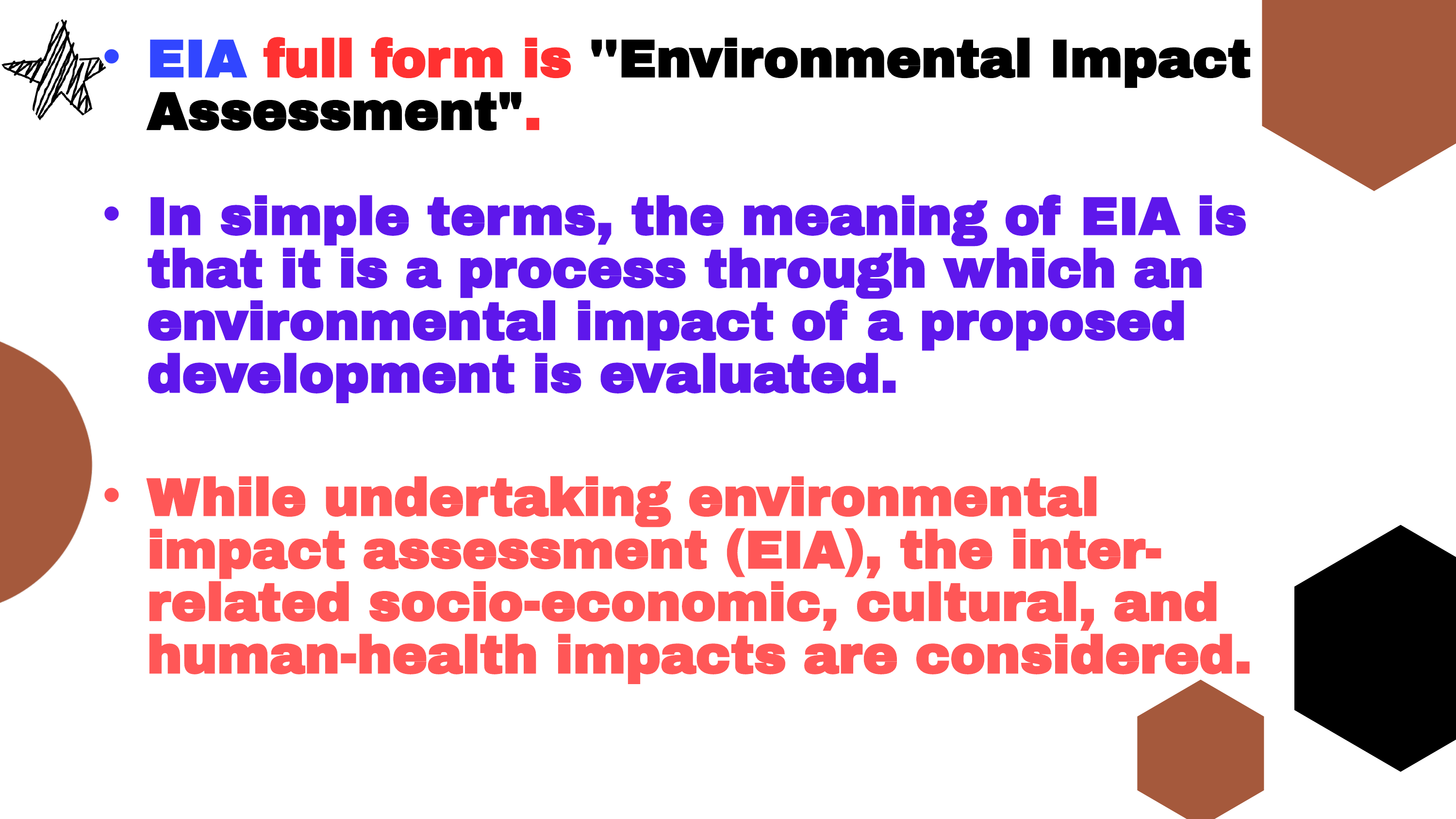

EIA full form is ''Environmental Impact Assessment".

In simple terms, the meaning of EIA is that it is a process through which an environmental impact of a proposed development is evaluated.

While undertaking environmental impact assessment (EIA), the inter-related socio-economic, cultural, and human-health impacts are considered.